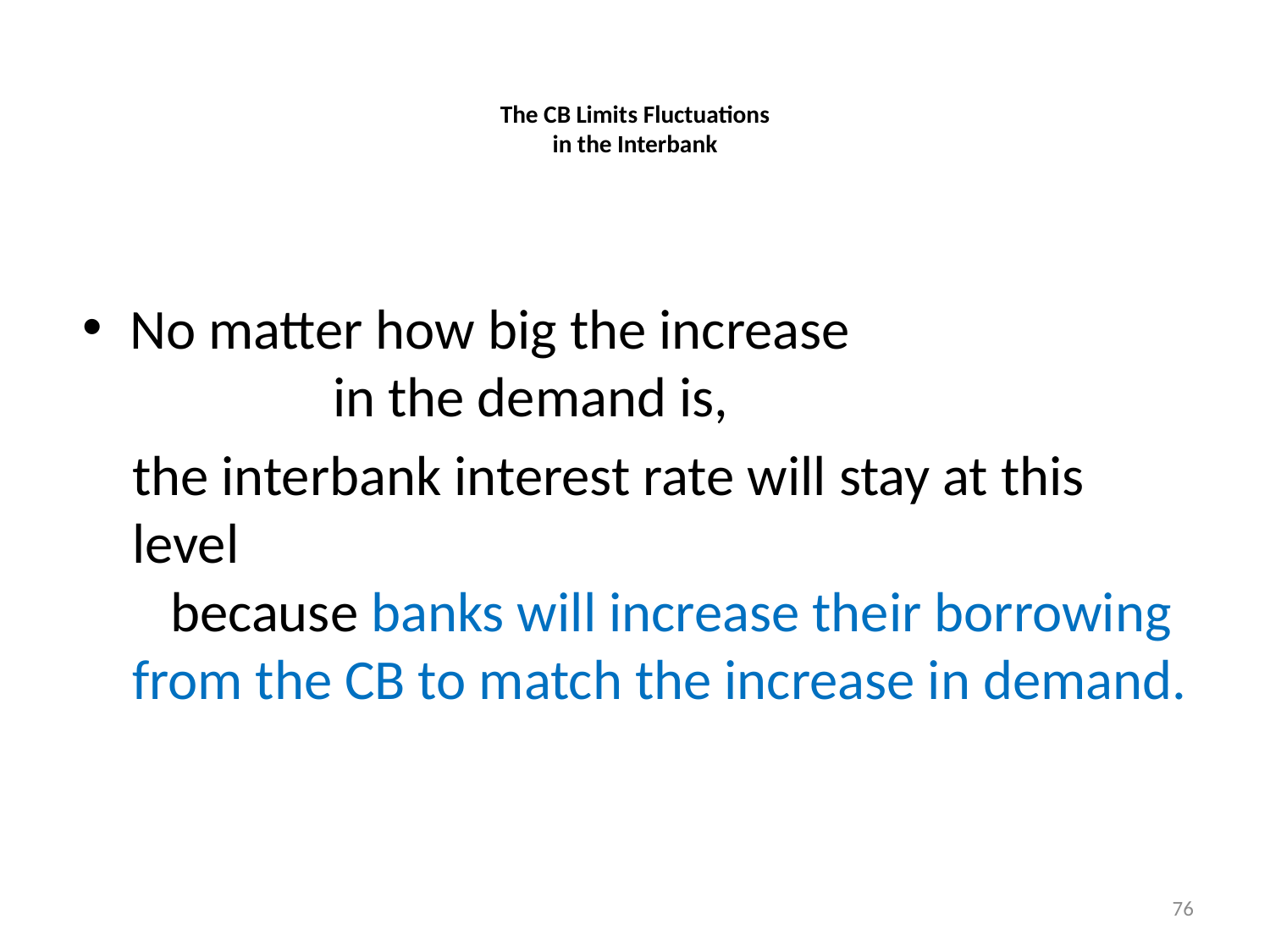

# The CB Limits Fluctuations in the Interbank
No matter how big the increase                                            in the demand is,
the interbank interest rate will stay at this level                                                                               because banks will increase their borrowing from the CB to match the increase in demand.

76